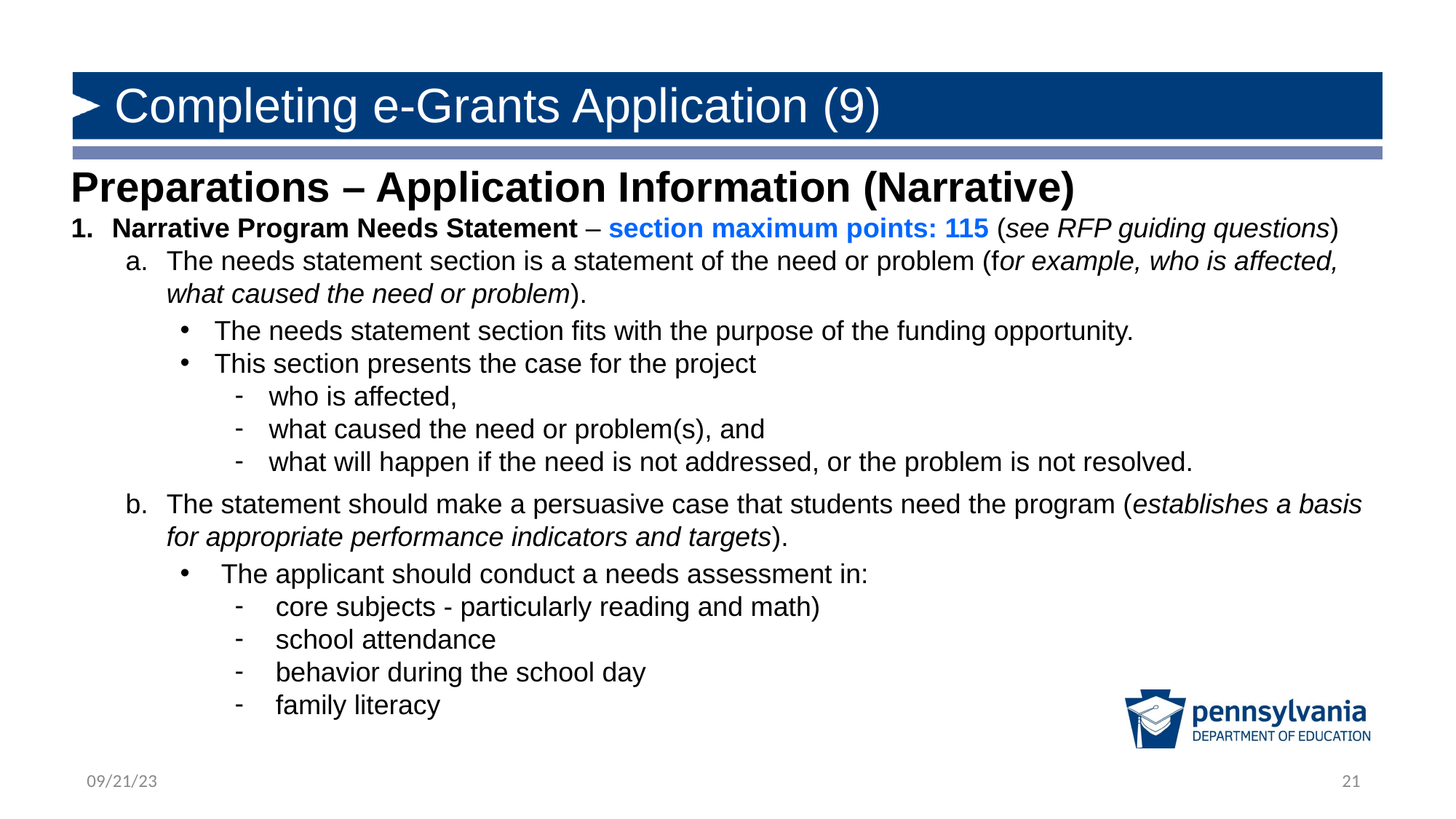

# Completing e-Grants Application (9)
Preparations – Application Information (Narrative)
Narrative Program Needs Statement – section maximum points: 115 (see RFP guiding questions)
The needs statement section is a statement of the need or problem (for example, who is affected, what caused the need or problem).
The needs statement section fits with the purpose of the funding opportunity.
This section presents the case for the project
who is affected,
what caused the need or problem(s), and
what will happen if the need is not addressed, or the problem is not resolved.
The statement should make a persuasive case that students need the program (establishes a basis for appropriate performance indicators and targets).
The applicant should conduct a needs assessment in:
core subjects - particularly reading and math)
school attendance
behavior during the school day
family literacy
21
09/21/23